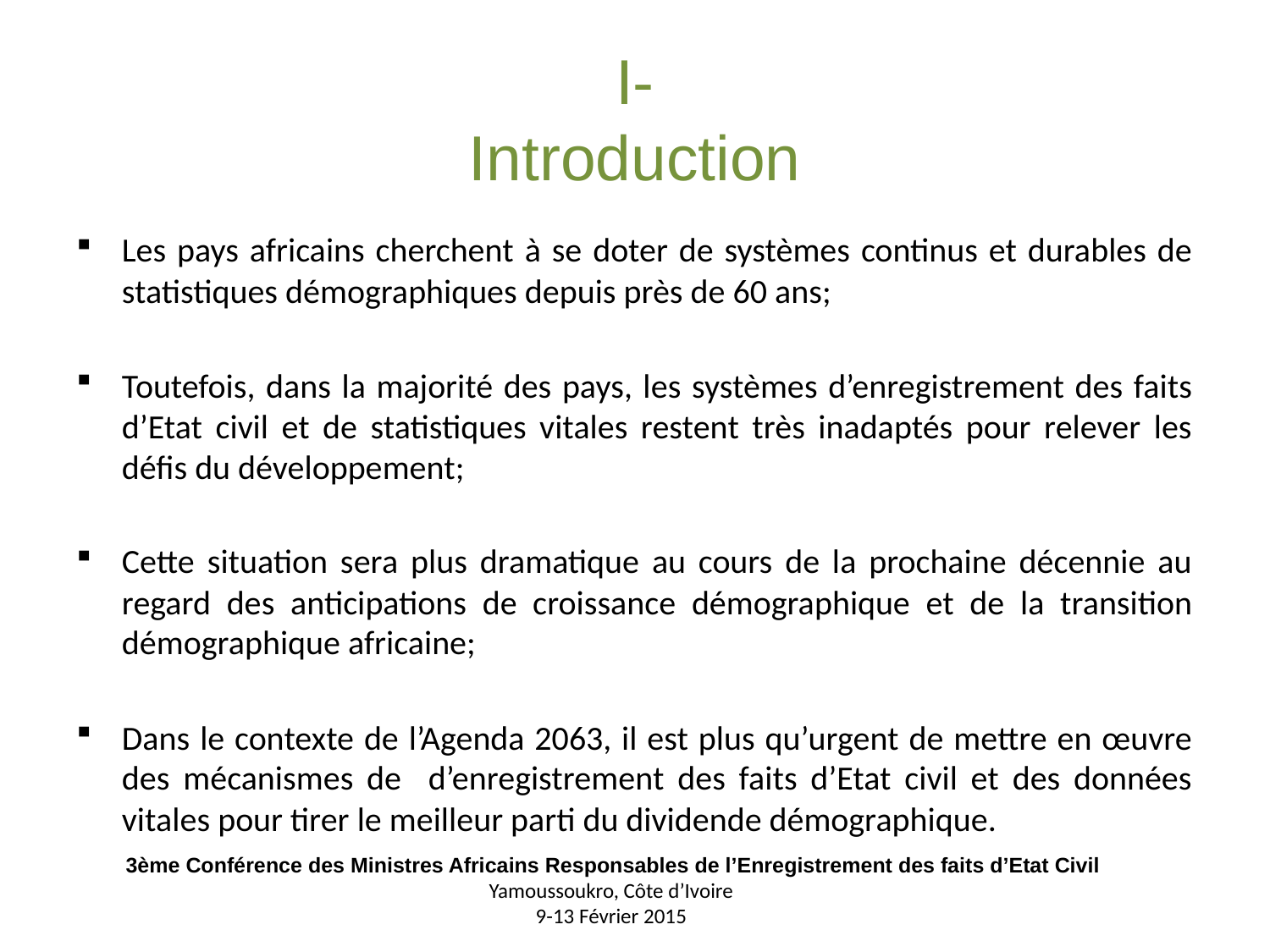

# I- Introduction
Les pays africains cherchent à se doter de systèmes continus et durables de statistiques démographiques depuis près de 60 ans;

Toutefois, dans la majorité des pays, les systèmes d’enregistrement des faits d’Etat civil et de statistiques vitales restent très inadaptés pour relever les défis du développement;

Cette situation sera plus dramatique au cours de la prochaine décennie au regard des anticipations de croissance démographique et de la transition démographique africaine;

Dans le contexte de l’Agenda 2063, il est plus qu’urgent de mettre en œuvre des mécanismes de  d’enregistrement des faits d’Etat civil et des données vitales pour tirer le meilleur parti du dividende démographique.
3ème Conférence des Ministres Africains Responsables de l’Enregistrement des faits d’Etat Civil Yamoussoukro, Côte d’Ivoire
9-13 Février 2015